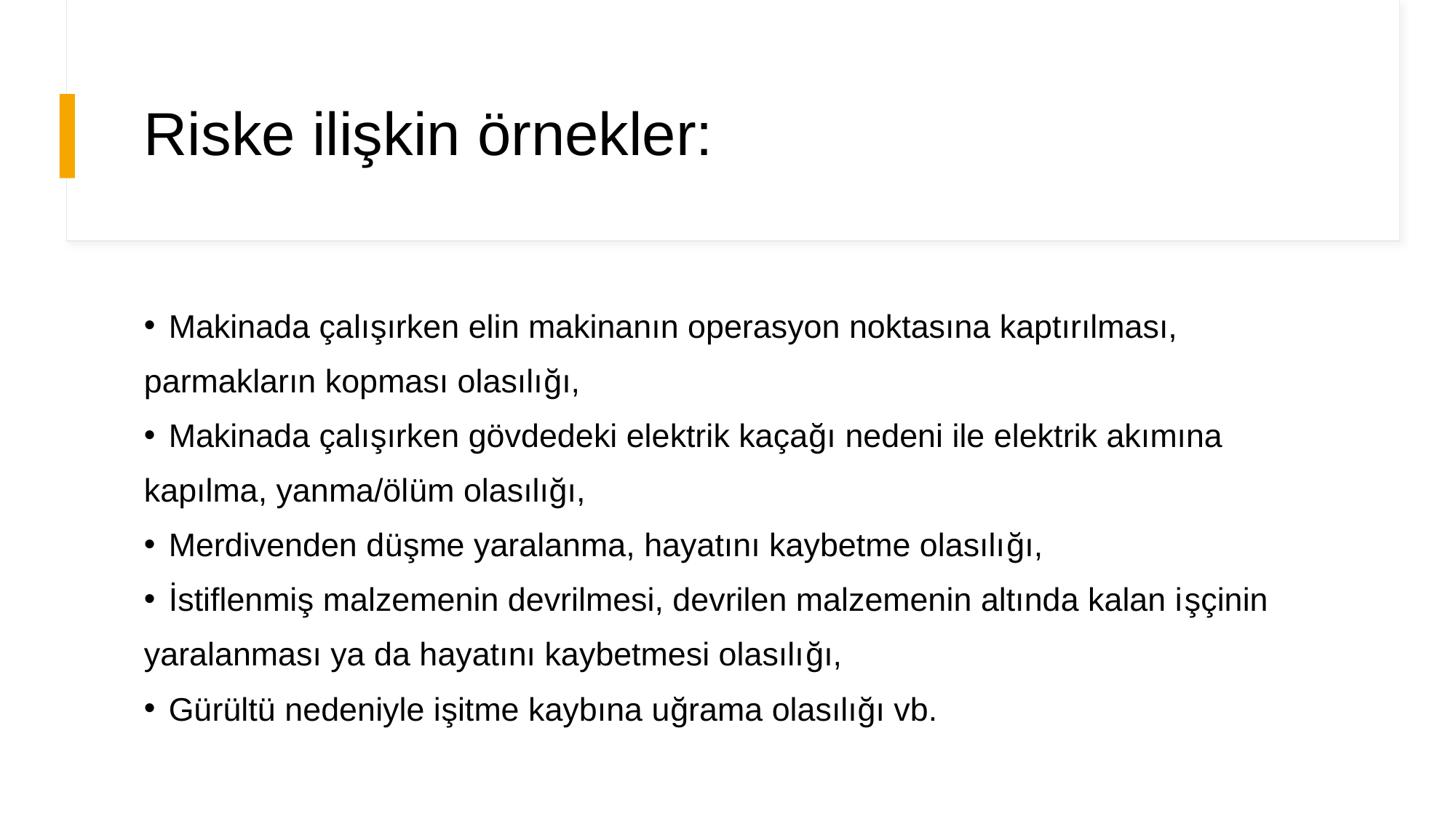

# Riske ilişkin örnekler:
Makinada çalışırken elin makinanın operasyon noktasına kaptırılması,
parmakların kopması olasılığı,
Makinada çalışırken gövdedeki elektrik kaçağı nedeni ile elektrik akımına
kapılma, yanma/ölüm olasılığı,
Merdivenden düşme yaralanma, hayatını kaybetme olasılığı,
İstiflenmiş malzemenin devrilmesi, devrilen malzemenin altında kalan işçinin
yaralanması ya da hayatını kaybetmesi olasılığı,
Gürültü nedeniyle işitme kaybına uğrama olasılığı vb.